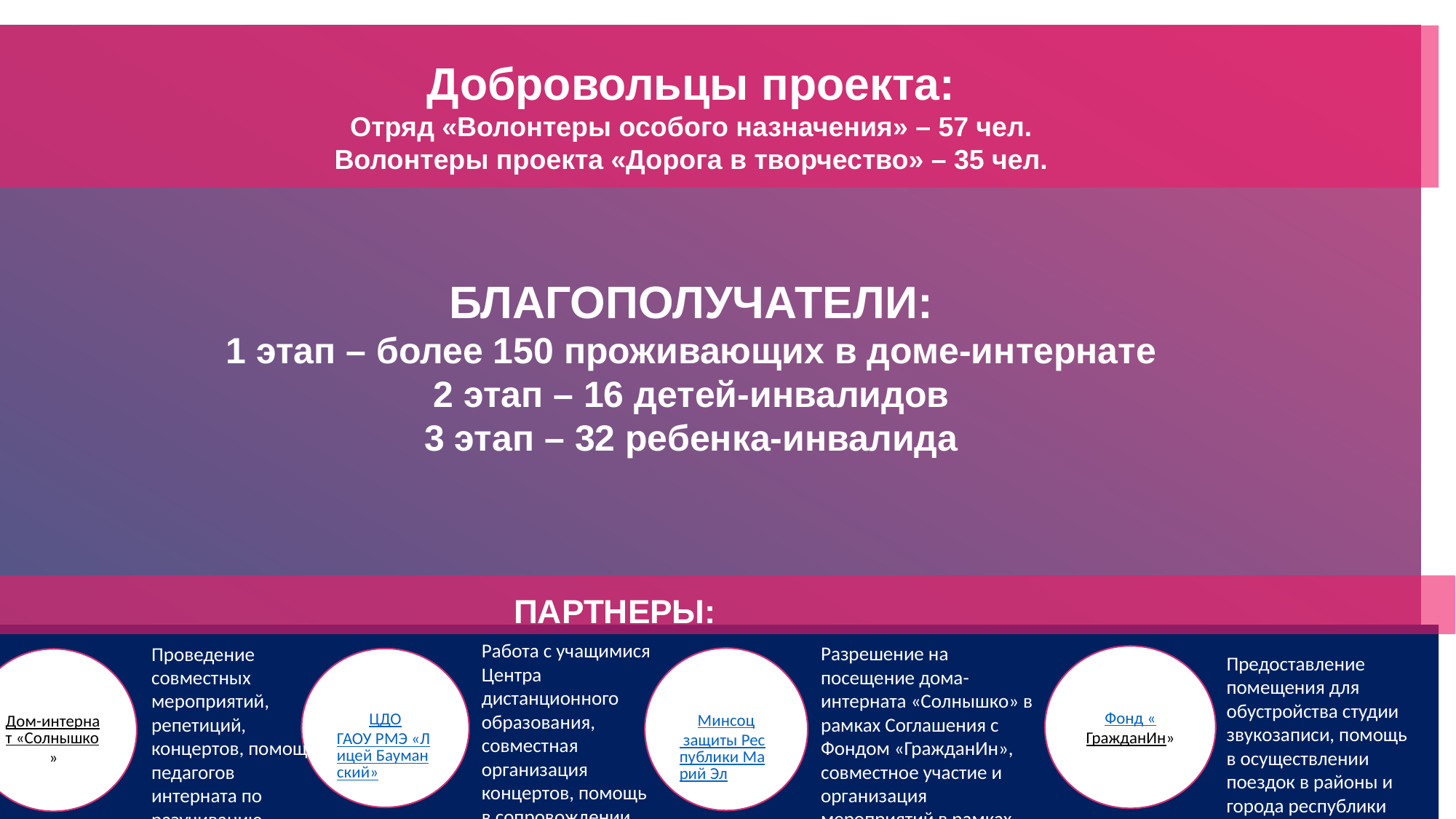

ОБЩИЕ РЕКОМЕНДАЦИИ ПО СОСТАВЛЕНИЮ СМЕТЫ
Добровольцы проекта:
Отряд «Волонтеры особого назначения» – 57 чел.
Волонтеры проекта «Дорога в творчество» – 35 чел.

БЛАГОПОЛУЧАТЕЛИ:
1 этап – более 150 проживающих в доме-интернате
2 этап – 16 детей-инвалидов
3 этап – 32 ребенка-инвалида
ПАРТНЕРЫ:

Рекомендации
Работа с учащимися Центра дистанционного образования, совместная организация концертов, помощь в сопровождении на мероприятия
Разрешение на посещение дома-интерната «Солнышко» в рамках Соглашения с Фондом «ГражданИн», совместное участие и организация мероприятий в рамках декады инвалидов
Проведение совместных мероприятий, репетиций, концертов, помощь педагогов интерната по  разучиванию репертуара
Предоставление помещения для обустройства студии звукозаписи, помощь в осуществлении поездок в районы и города республики
Фонд «ГражданИн»
Минсоц защиты Республики Марий Эл
ЦДО
ГАОУ РМЭ «Лицей Бауманский»
Дом-интернат «Солнышко»